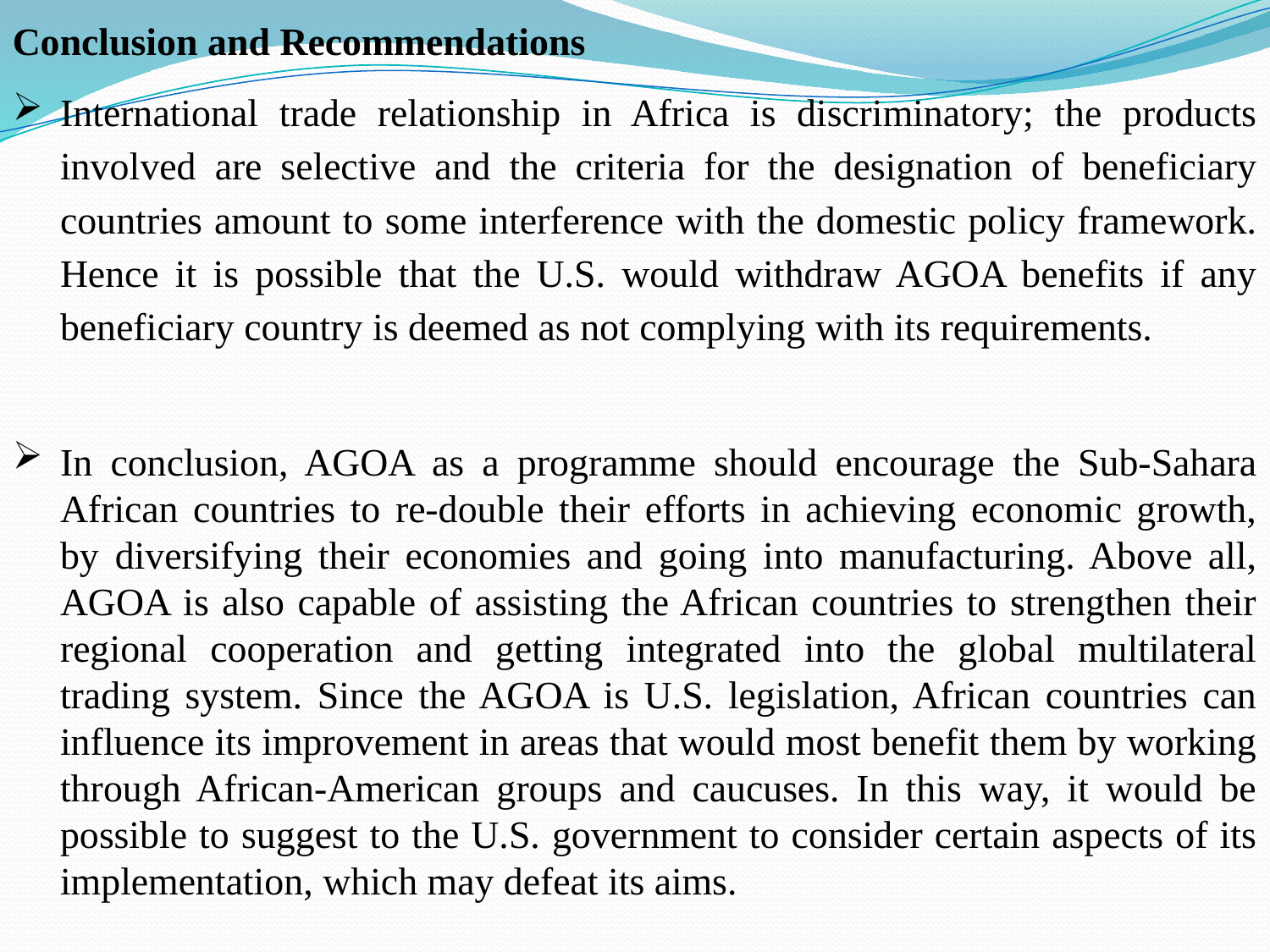

Conclusion and Recommendations
International trade relationship in Africa is discriminatory; the products involved are selective and the criteria for the designation of beneficiary countries amount to some interference with the domestic policy framework. Hence it is possible that the U.S. would withdraw AGOA benefits if any beneficiary country is deemed as not complying with its requirements.

In conclusion, AGOA as a programme should encourage the Sub-Sahara African countries to re-double their efforts in achieving economic growth, by diversifying their economies and going into manufacturing. Above all, AGOA is also capable of assisting the African countries to strengthen their regional cooperation and getting integrated into the global multilateral trading system. Since the AGOA is U.S. legislation, African countries can influence its improvement in areas that would most benefit them by working through African-American groups and caucuses. In this way, it would be possible to suggest to the U.S. government to consider certain aspects of its implementation, which may defeat its aims.